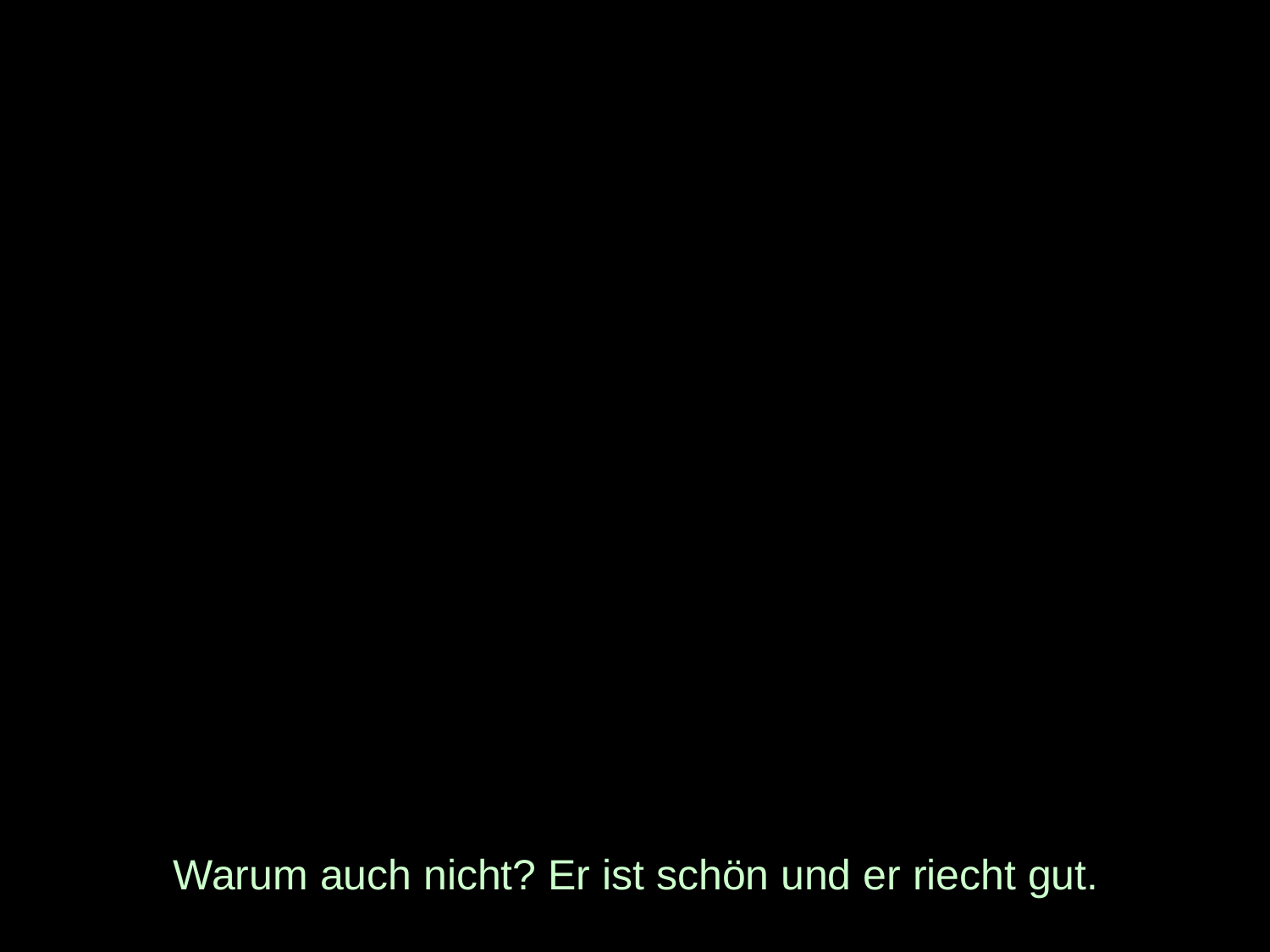

# Warum auch nicht? Er ist schön und er riecht gut.